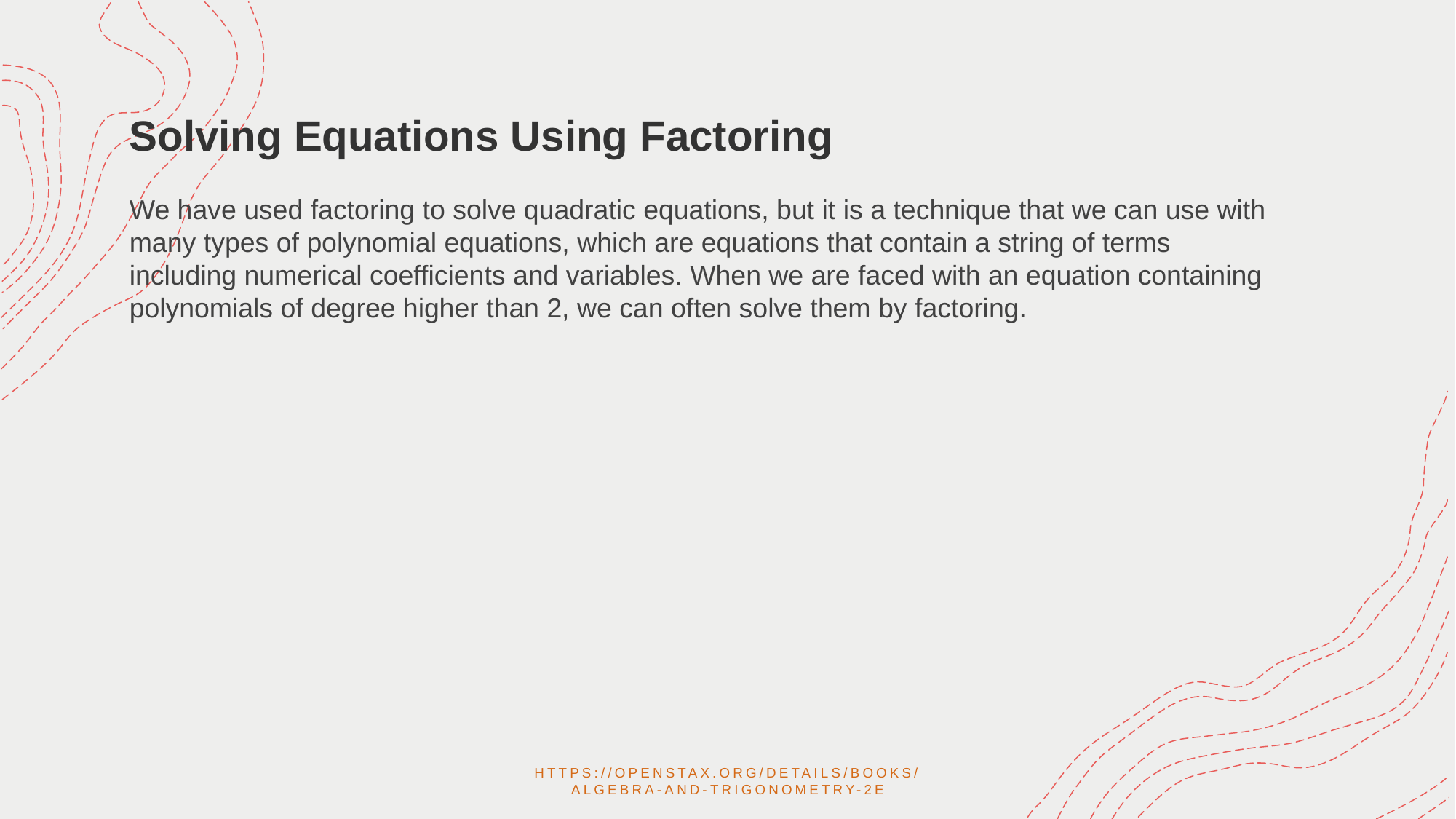

Solving Equations Using Factoring

We have used factoring to solve quadratic equations, but it is a technique that we can use with many types of polynomial equations, which are equations that contain a string of terms including numerical coefficients and variables. When we are faced with an equation containing polynomials of degree higher than 2, we can often solve them by factoring.
https://openstax.org/details/books/algebra-and-trigonometry-2e